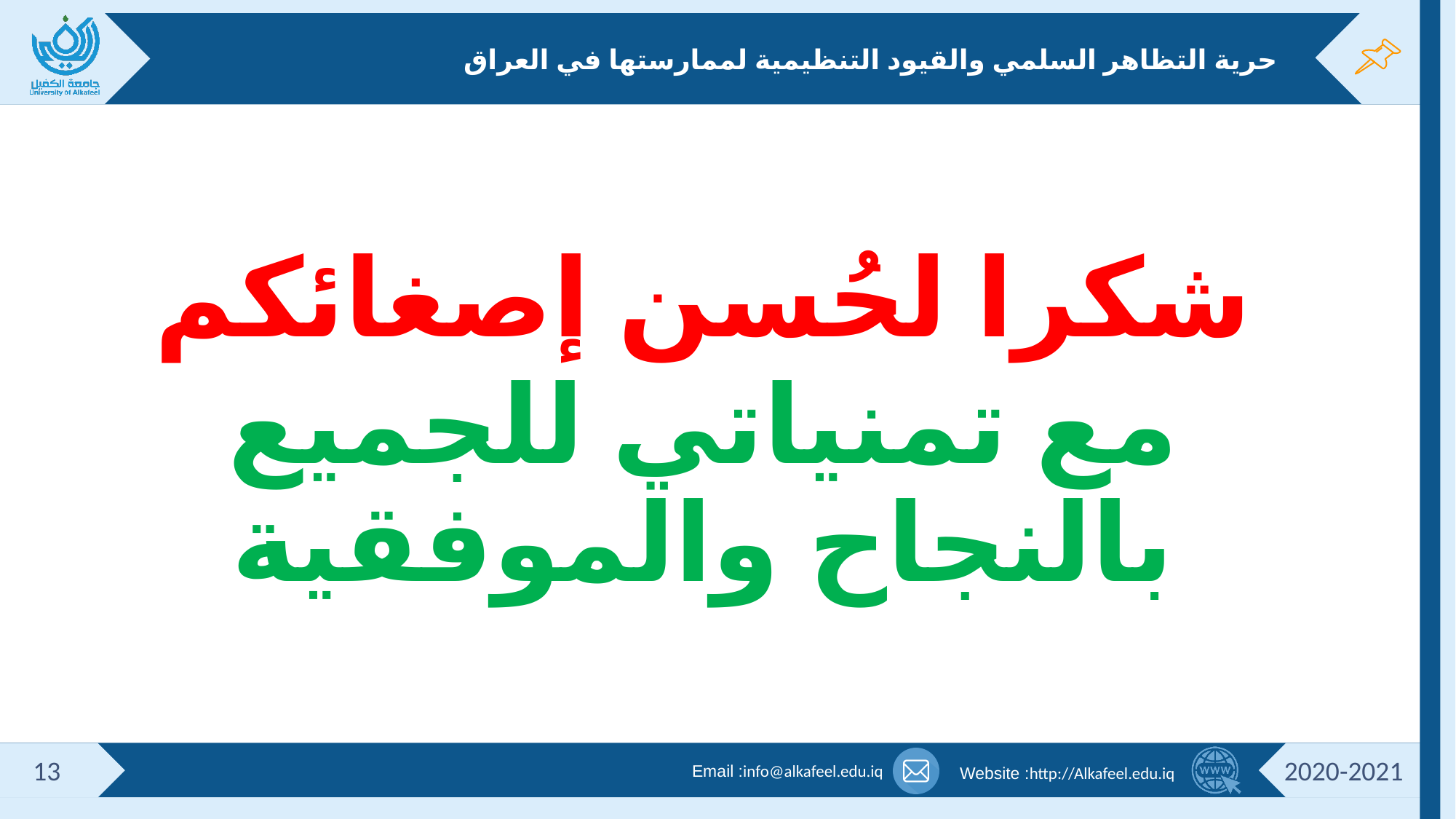

# حرية التظاهر السلمي والقيود التنظيمية لممارستها في العراق
شكرا لحُسن إصغائكم
مع تمنياتي للجميع بالنجاح والموفقية
13
2020-2021